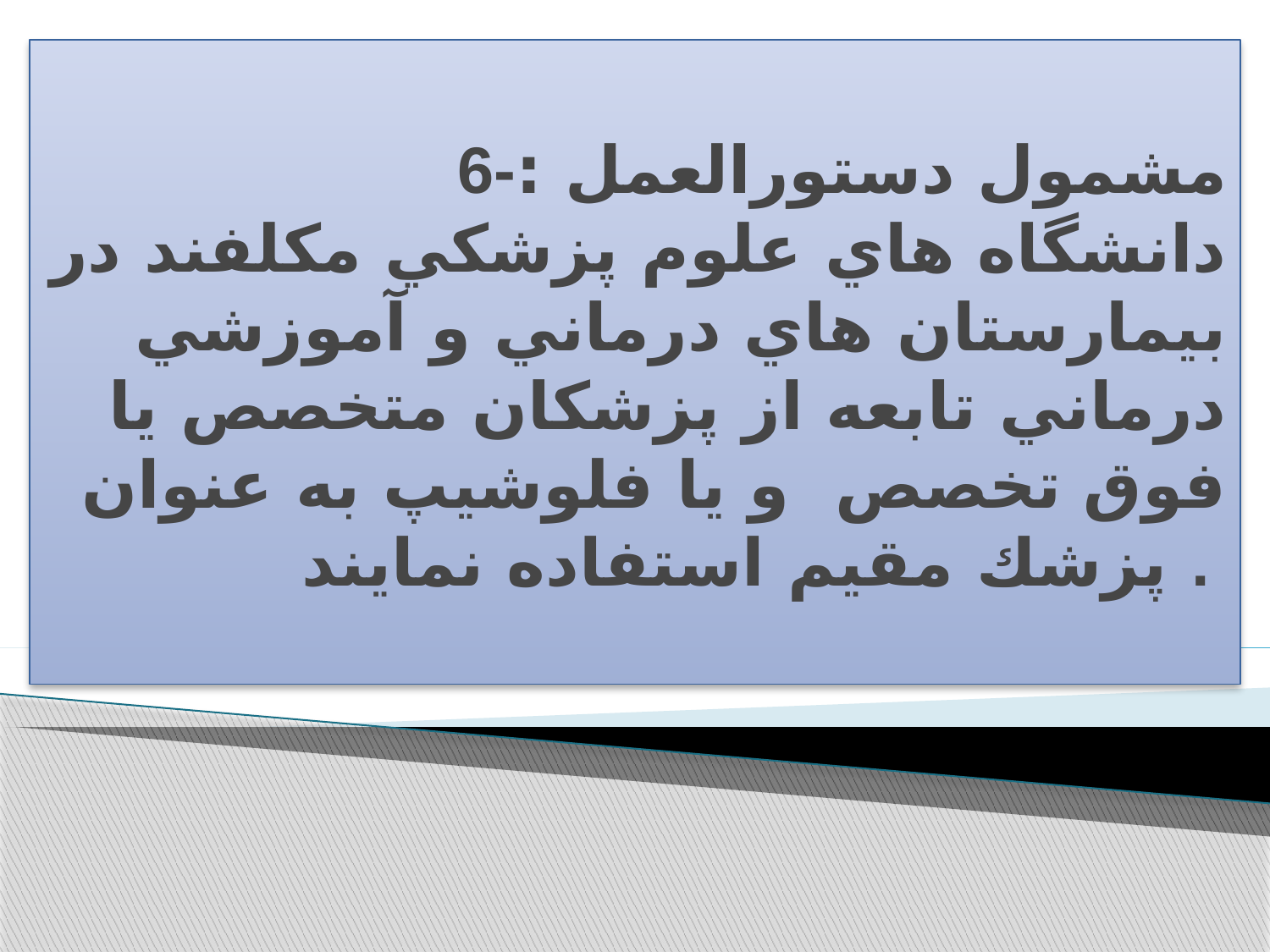

# 6-مشمول دستورالعمل : دانشگاه هاي علوم پزشكي مكلفند در بيمارستان هاي درماني و آموزشي درماني تابعه از پزشكان متخصص يا فوق تخصص  و يا فلوشيپ به عنوان پزشك مقيم استفاده نمايند .